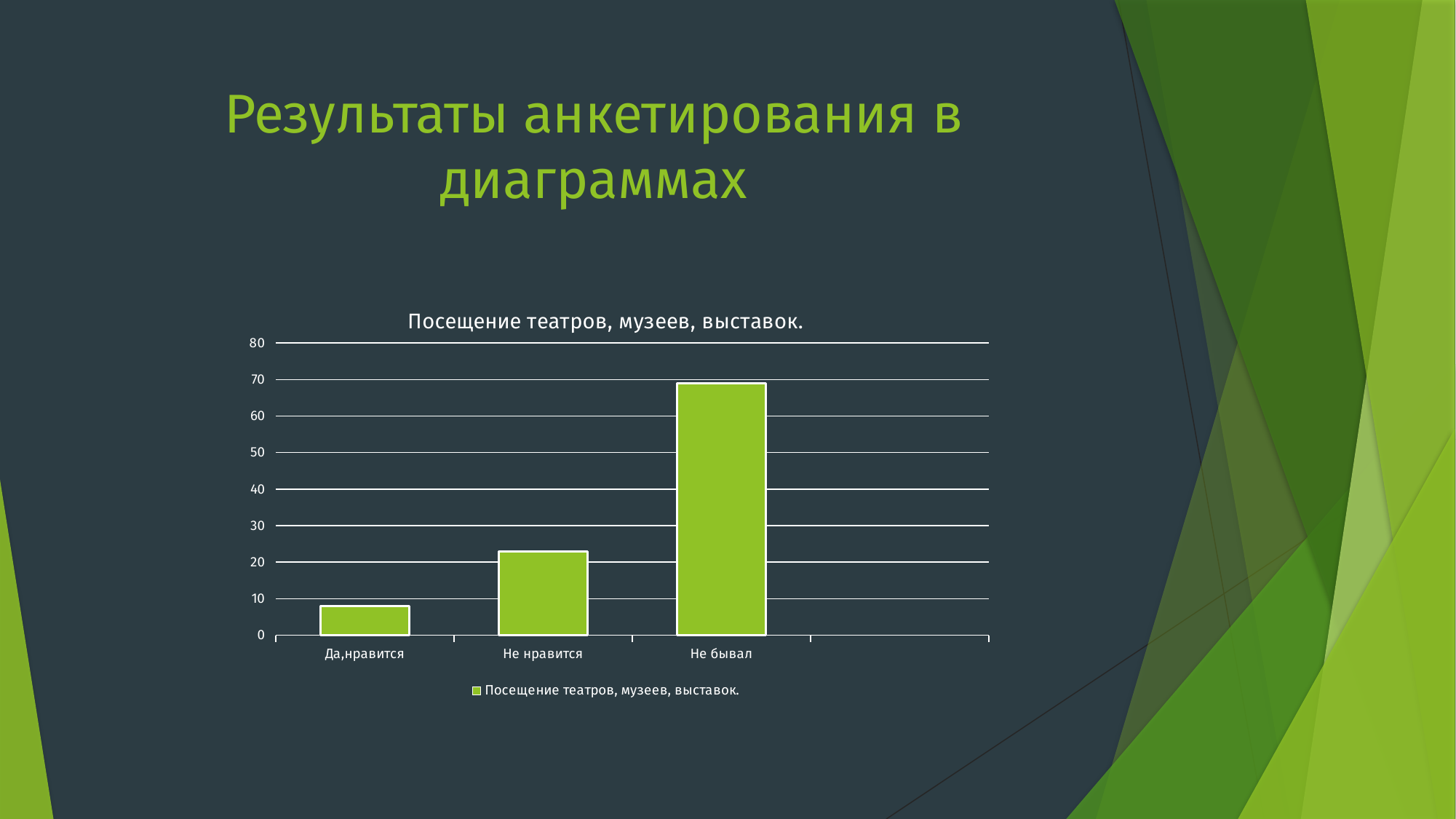

# Результаты анкетирования в диаграммах

### Chart:

| Category | Посещение театров, музеев, выставок. |
|---|---|
| Да,нравится | 8.0 |
| Не нравится | 23.0 |
| Не бывал | 69.0 |